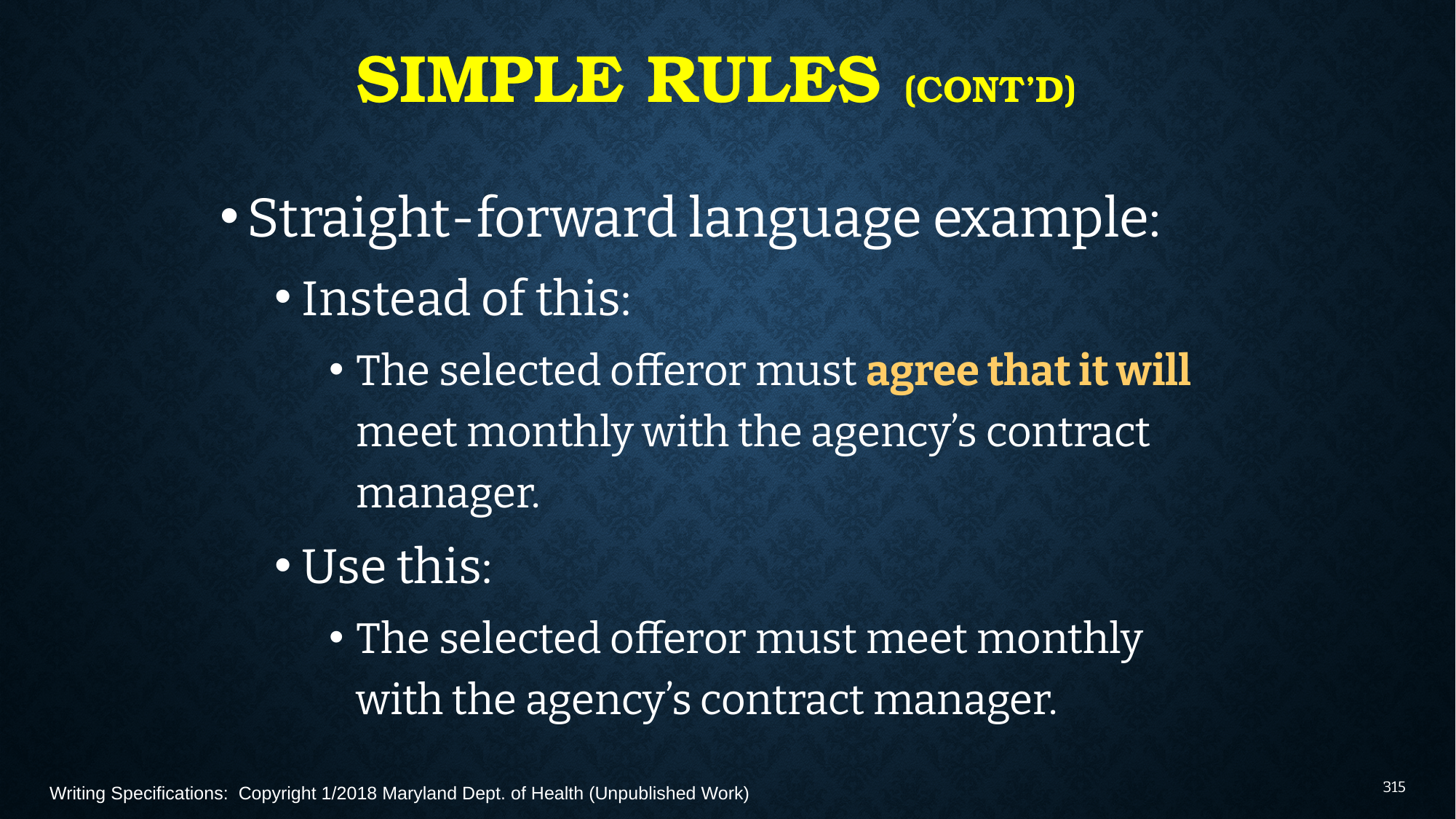

# Simple Rules (Cont’d)
Straight-forward language example:
Instead of this:
The selected offeror must agree that it will meet monthly with the agency’s contract manager.
Use this:
The selected offeror must meet monthly with the agency’s contract manager.

315
Writing Specifications:  Copyright 1/2018 Maryland Dept. of Health (Unpublished Work)